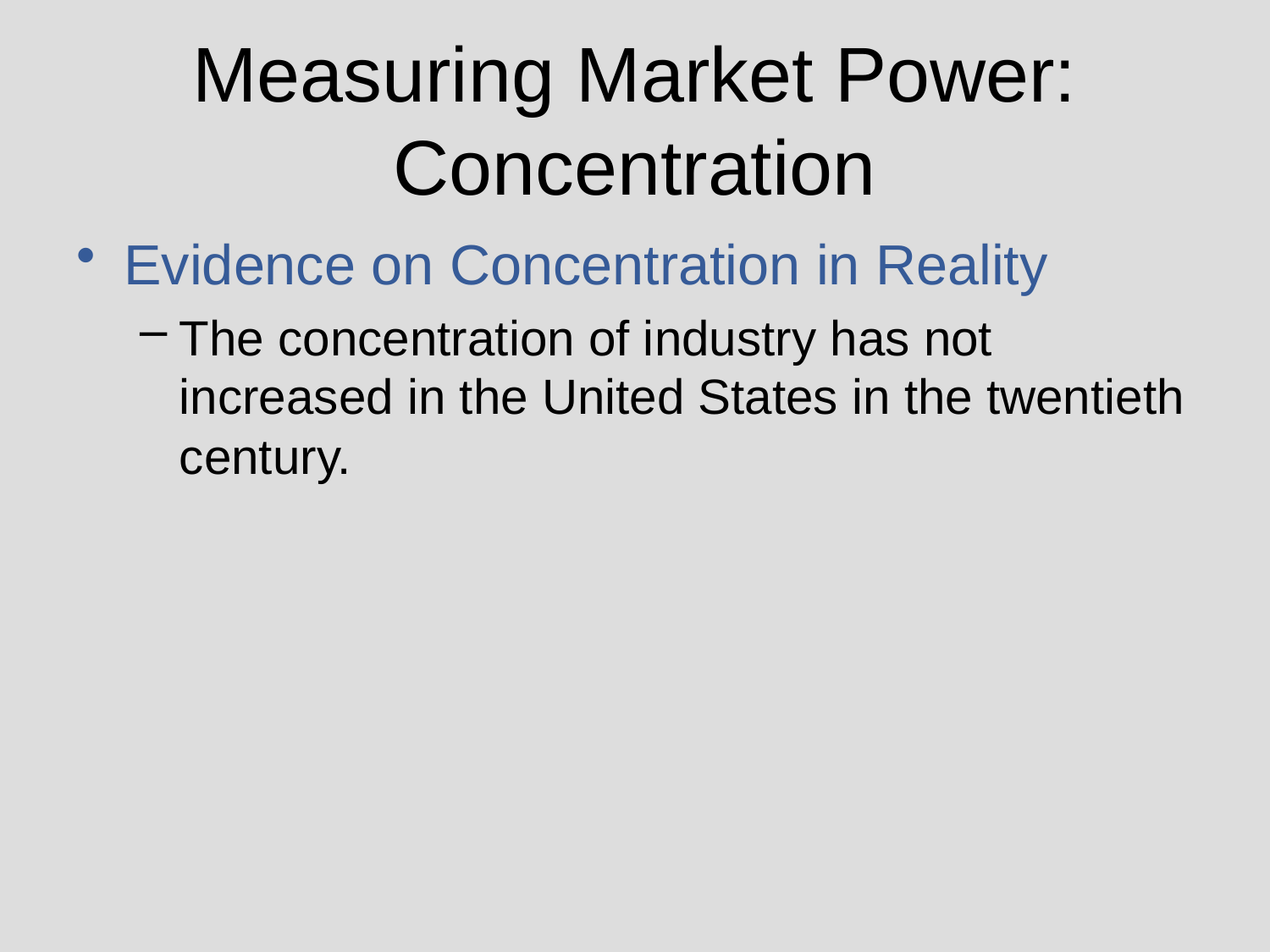

# Measuring Market Power: Concentration
Evidence on Concentration in Reality
The concentration of industry has not increased in the United States in the twentieth century.